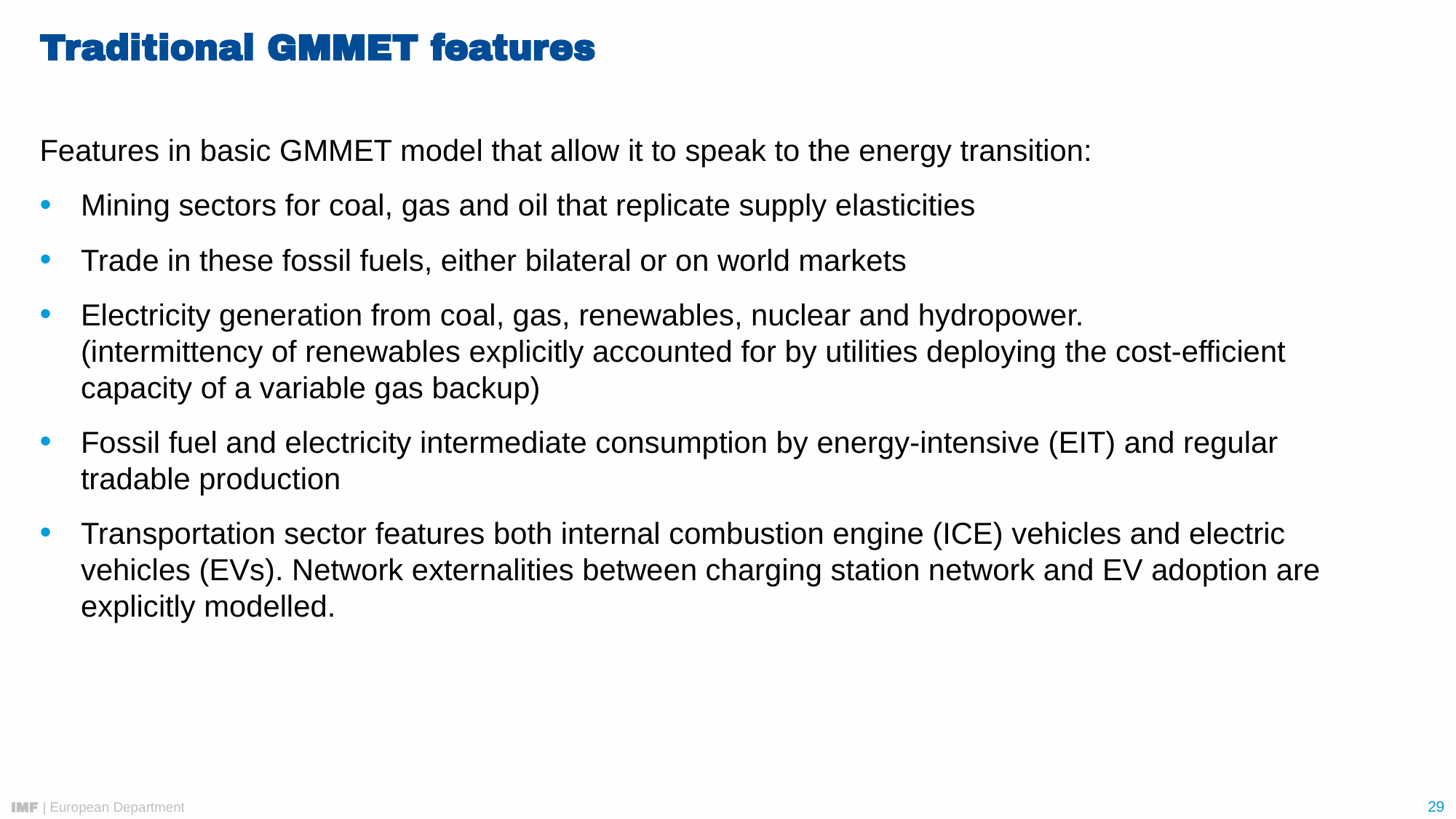

# Traditional GMMET features
Features in basic GMMET model that allow it to speak to the energy transition:
Mining sectors for coal, gas and oil that replicate supply elasticities
Trade in these fossil fuels, either bilateral or on world markets
Electricity generation from coal, gas, renewables, nuclear and hydropower.
(intermittency of renewables explicitly accounted for by utilities deploying the cost-efficient capacity of a variable gas backup)
Fossil fuel and electricity intermediate consumption by energy-intensive (EIT) and regular tradable production
Transportation sector features both internal combustion engine (ICE) vehicles and electric vehicles (EVs). Network externalities between charging station network and EV adoption are explicitly modelled.